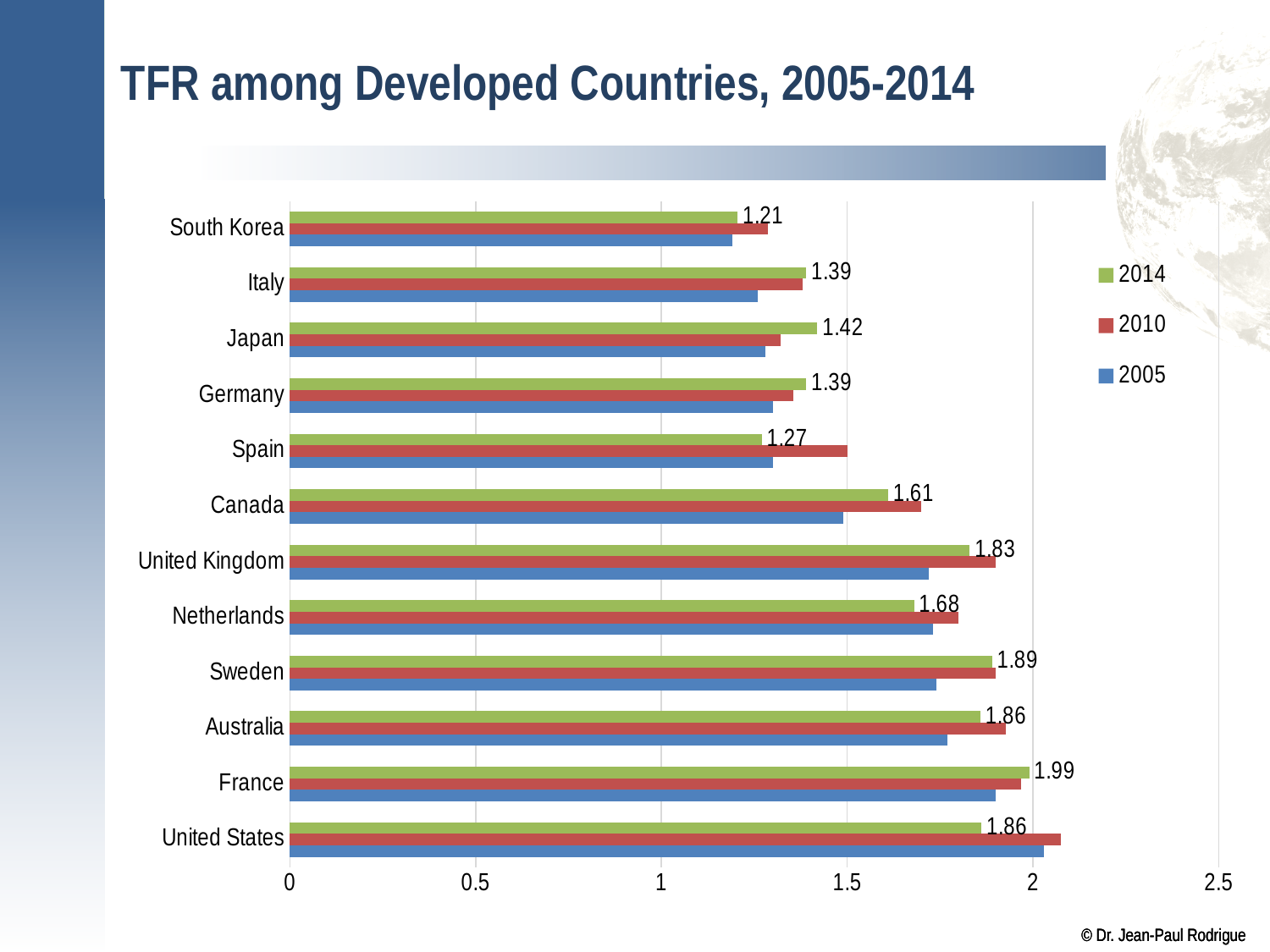

# TFR among Developed Countries, 2005-2014

### Chart

| Category | 2005 | 2010 | 2014 |
|---|---|---|---|
| United States | 2.03 | 2.074 | 1.8615 |
| France | 1.9 | 1.969 | 1.99 |
| Australia | 1.77 | 1.926 | 1.859 |
| Sweden | 1.74 | 1.9 | 1.89 |
| Netherlands | 1.73 | 1.8 | 1.68 |
| United Kingdom | 1.72 | 1.9 | 1.83 |
| Canada | 1.49 | 1.7 | 1.61 |
| Spain | 1.3 | 1.5 | 1.27 |
| Germany | 1.3 | 1.356 | 1.39 |
| Japan | 1.28 | 1.32 | 1.42 |
| Italy | 1.26 | 1.38 | 1.39 |
| South Korea | 1.19 | 1.287 | 1.205 |